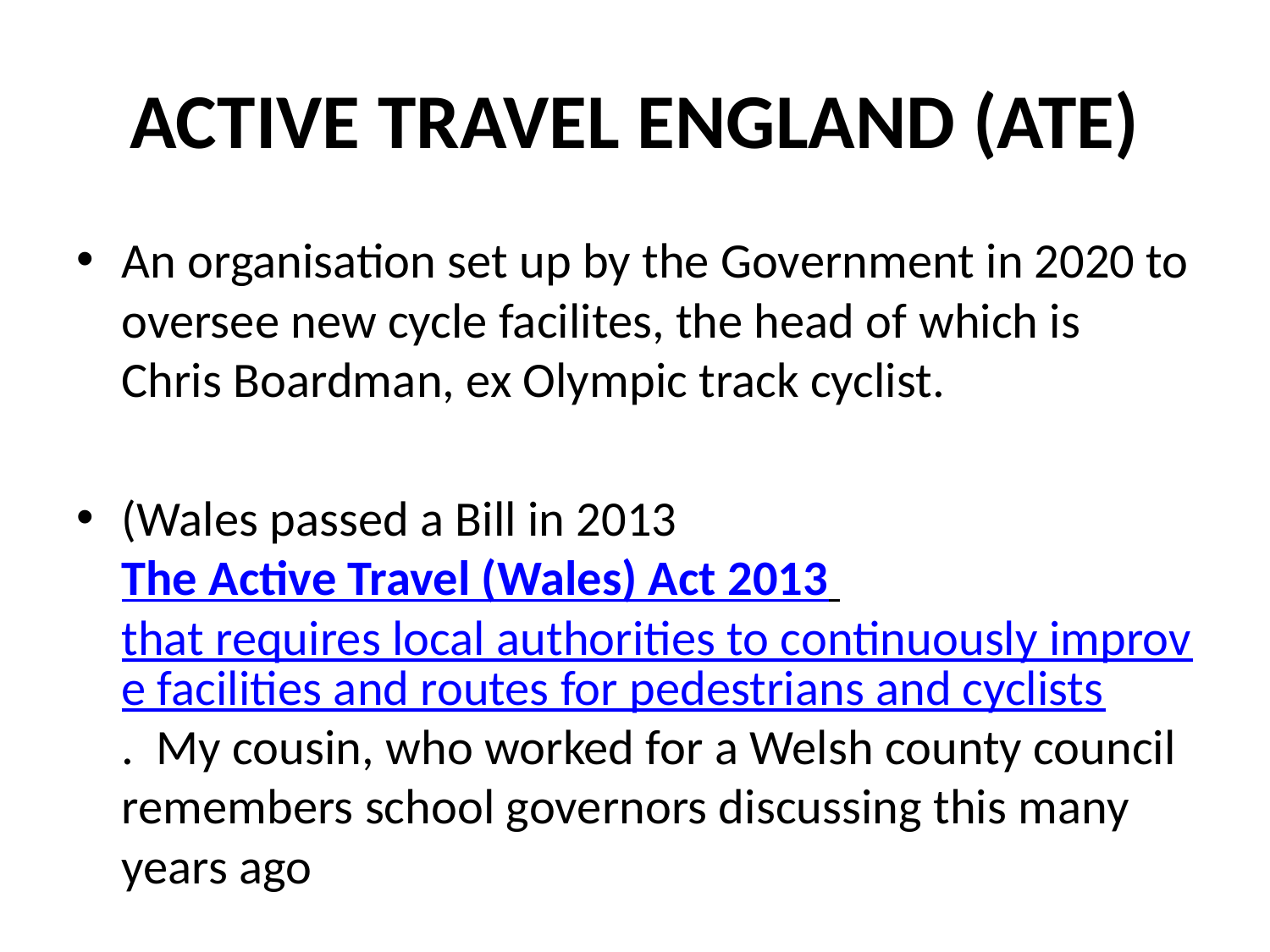

# ACTIVE TRAVEL ENGLAND (ATE)
An organisation set up by the Government in 2020 to oversee new cycle facilites, the head of which is Chris Boardman, ex Olympic track cyclist.

(Wales passed a Bill in 2013 The Active Travel (Wales) Act 2013 that requires local authorities to continuously improve facilities and routes for pedestrians and cyclists.  My cousin, who worked for a Welsh county council remembers school governors discussing this many years ago